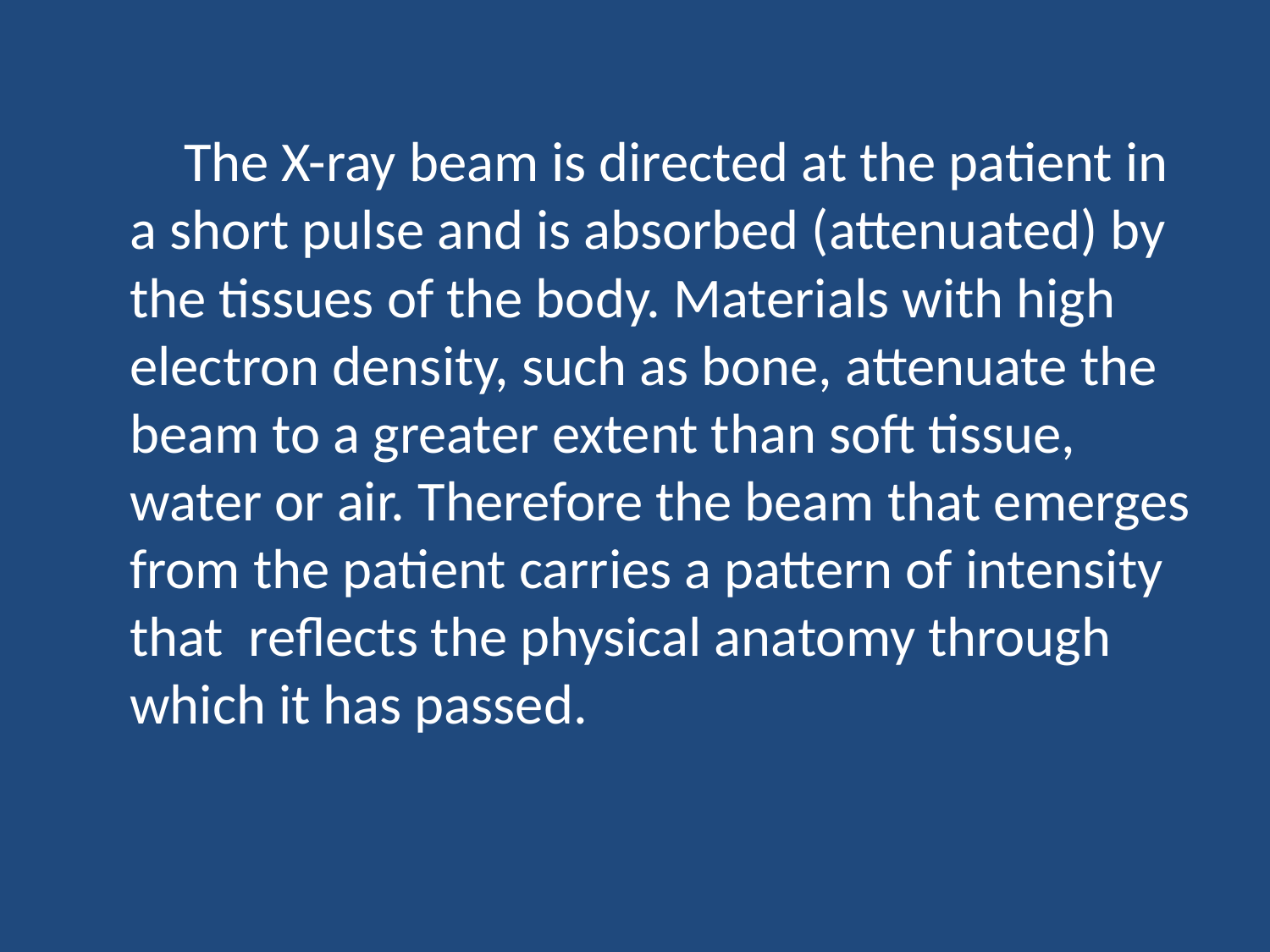

The X-ray beam is directed at the patient in a short pulse and is absorbed (attenuated) by the tissues of the body. Materials with high electron density, such as bone, attenuate the beam to a greater extent than soft tissue, water or air. Therefore the beam that emerges from the patient carries a pattern of intensity that  reflects the physical anatomy through which it has passed.